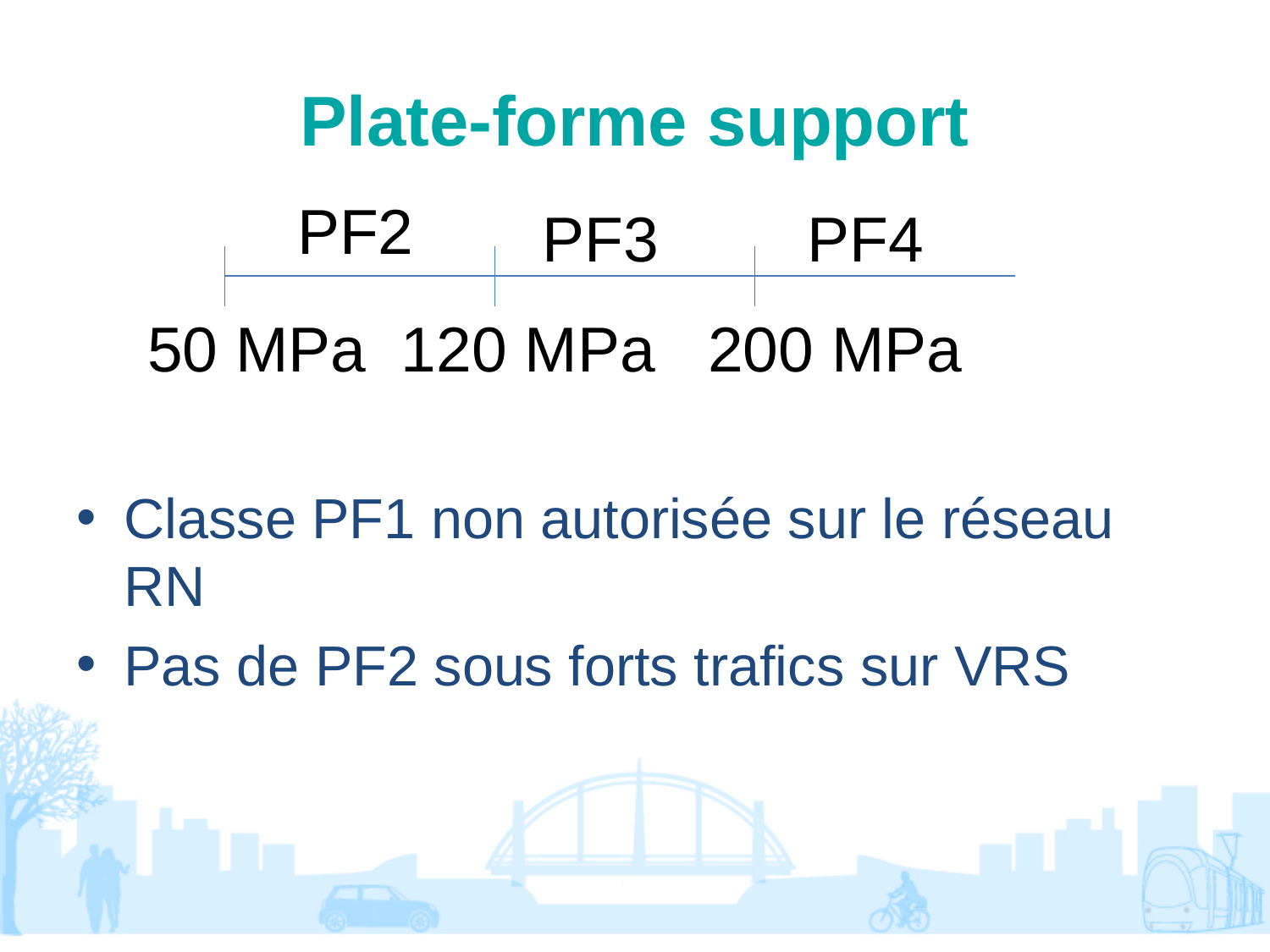

# Plate-forme support
PF2
PF3
PF4
50 MPa  120 MPa   200 MPa
Classe PF1 non autorisée sur le réseau RN
Pas de PF2 sous forts trafics sur VRS